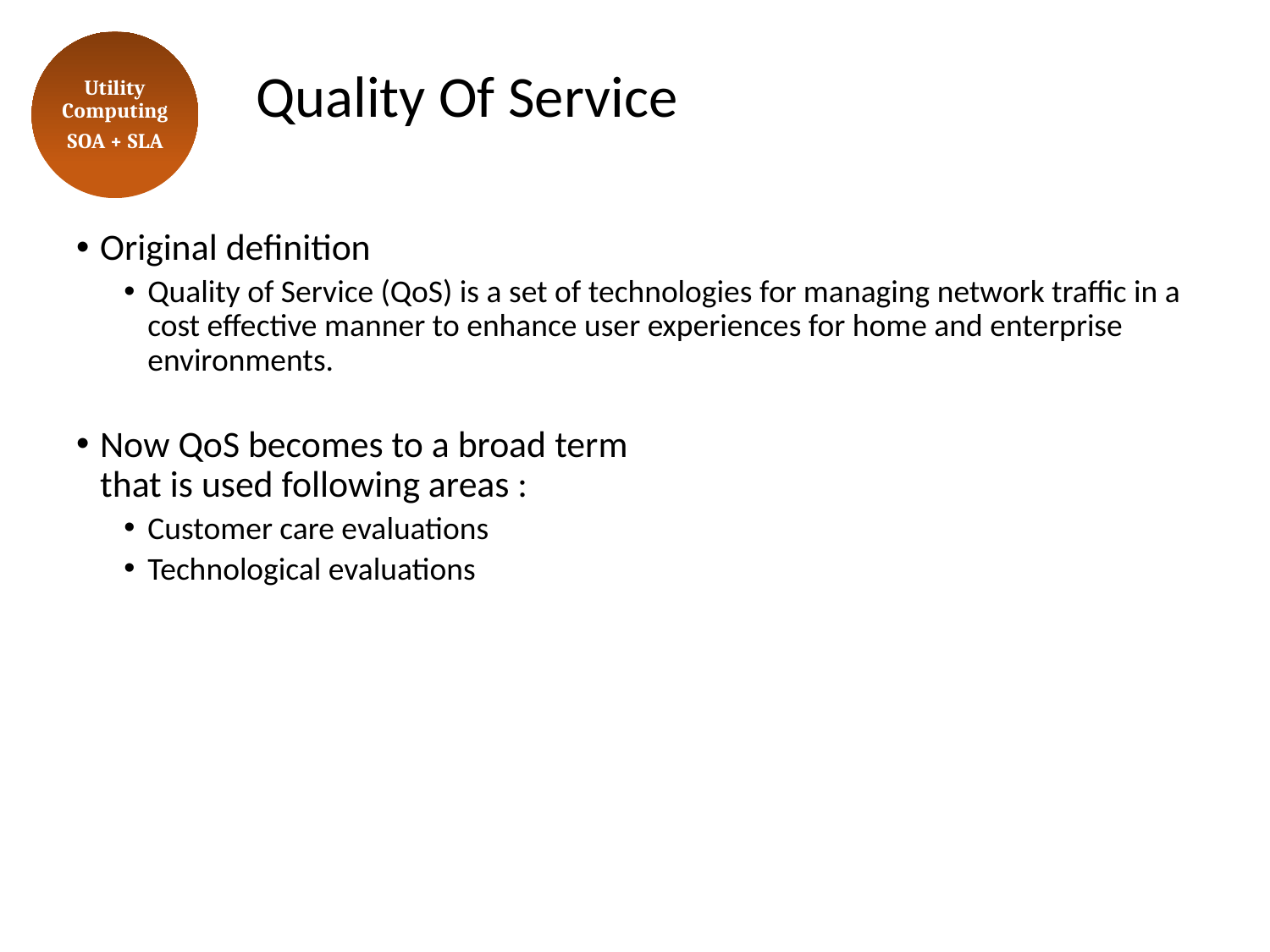

Utility Computing
SOA + SLA
# Quality Of Service
Original definition
Quality of Service (QoS) is a set of technologies for managing network traffic in a cost effective manner to enhance user experiences for home and enterprise environments.
Now QoS becomes to a broad term
that is used following areas :
Customer care evaluations
Technological evaluations